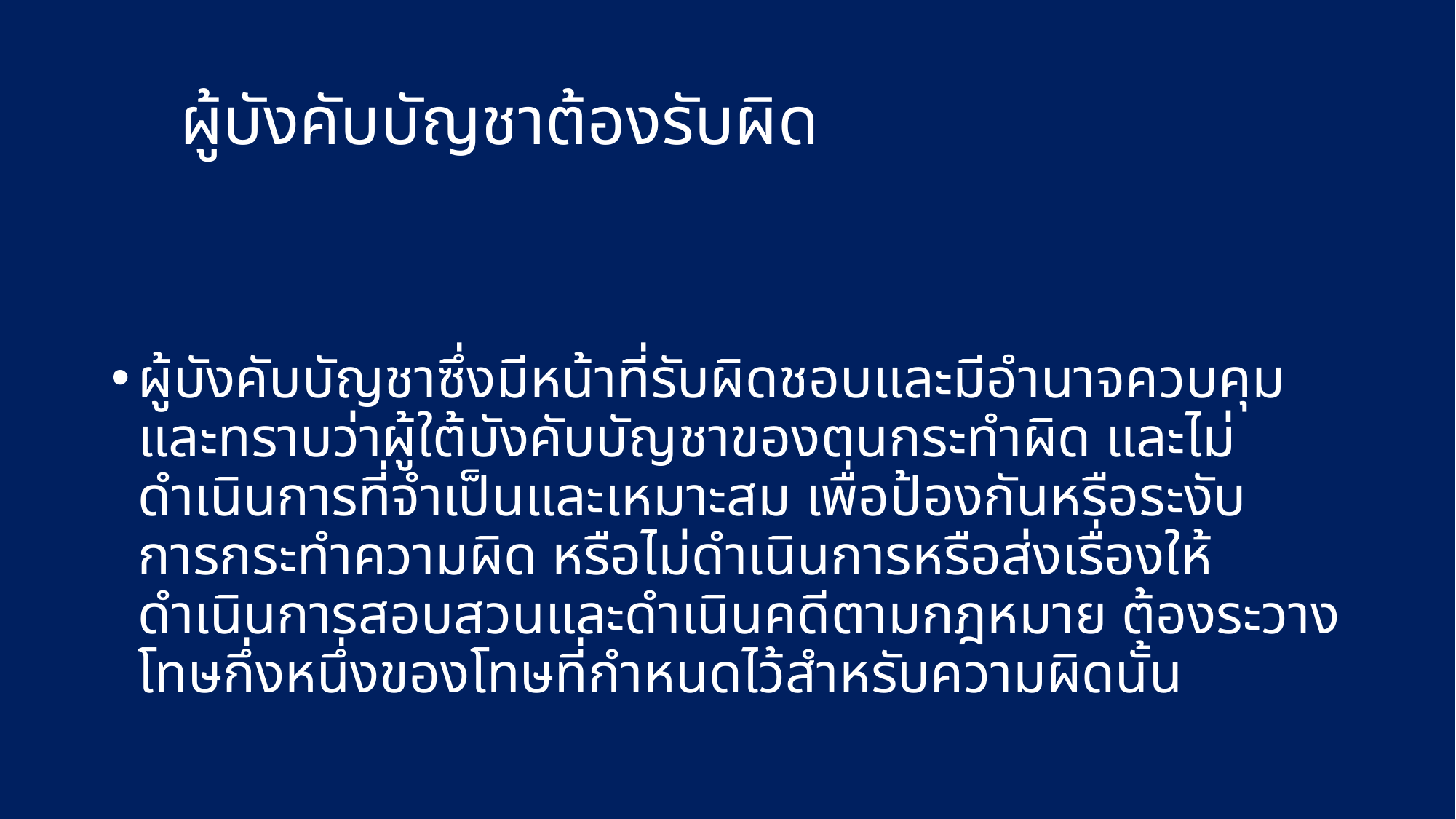

# ผู้บังคับบัญชาต้องรับผิด

ผู้บังคับบัญชาซึ่งมีหน้าที่รับผิดชอบและมีอำนาจควบคุมและทราบว่าผู้ใต้บังคับบัญชาของตนกระทำผิด และไม่ดำเนินการที่จำเป็นและเหมาะสม เพื่อป้องกันหรือระงับการกระทำความผิด หรือไม่ดำเนินการหรือส่งเรื่องให้ดำเนินการสอบสวนและดำเนินคดีตามกฎหมาย ต้องระวางโทษกึ่งหนึ่งของโทษที่กำหนดไว้สำหรับความผิดนั้น